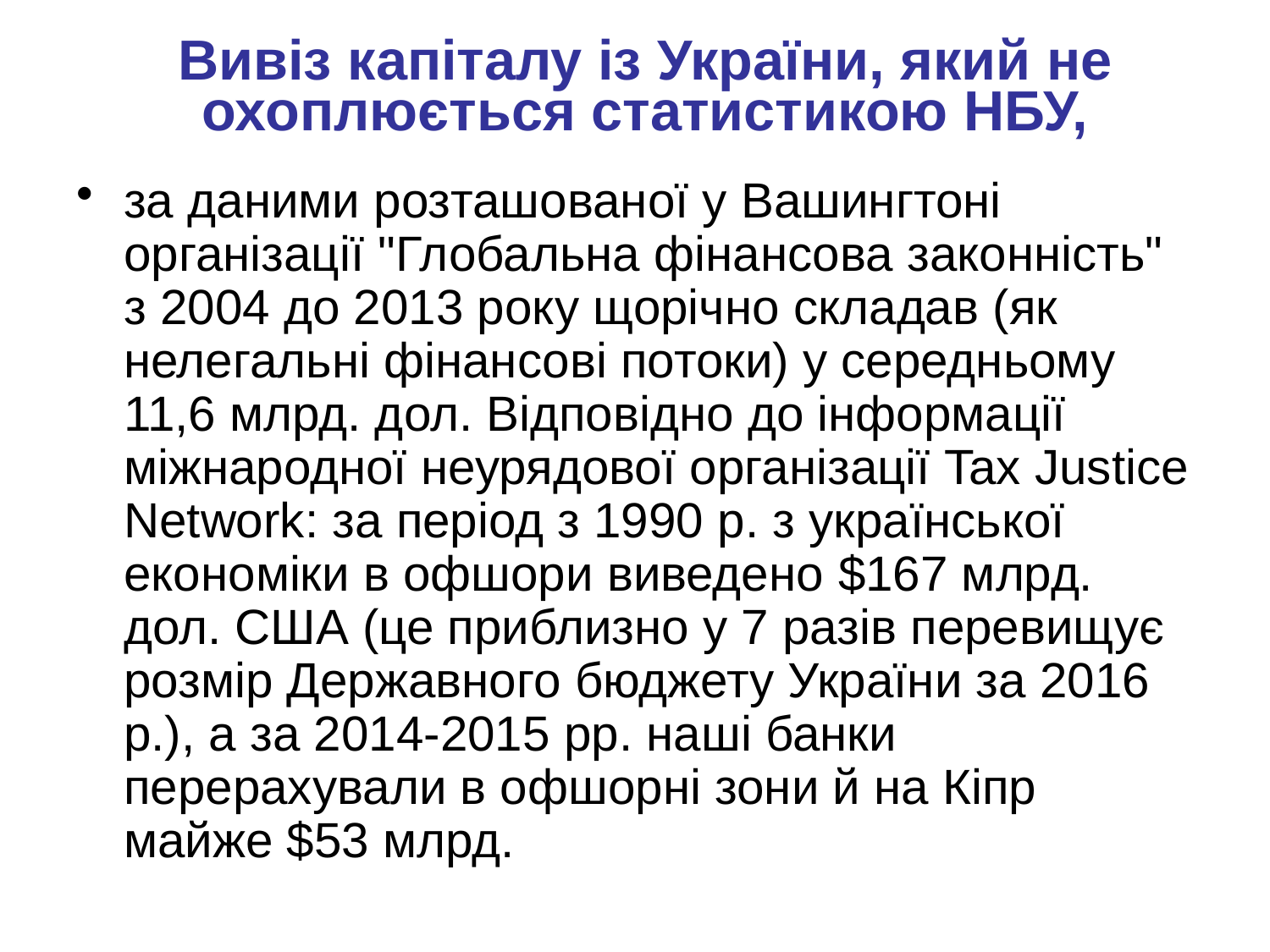

# Вивіз капіталу із України, який не охоплюється статистикою НБУ,
за даними розташованої у Вашингтоні організації "Глобальна фінансова законність" з 2004 до 2013 року щорічно складав (як нелегальні фінансові потоки) у середньому 11,6 млрд. дол. Відповідно до інформації міжнародної неурядової організації Tax Justice Network: за період з 1990 р. з української економіки в офшори виведено $167 млрд. дол. США (це приблизно у 7 разів перевищує розмір Державного бюджету України за 2016 р.), а за 2014-2015 рр. наші банки перерахували в офшорні зони й на Кіпр майже $53 млрд.